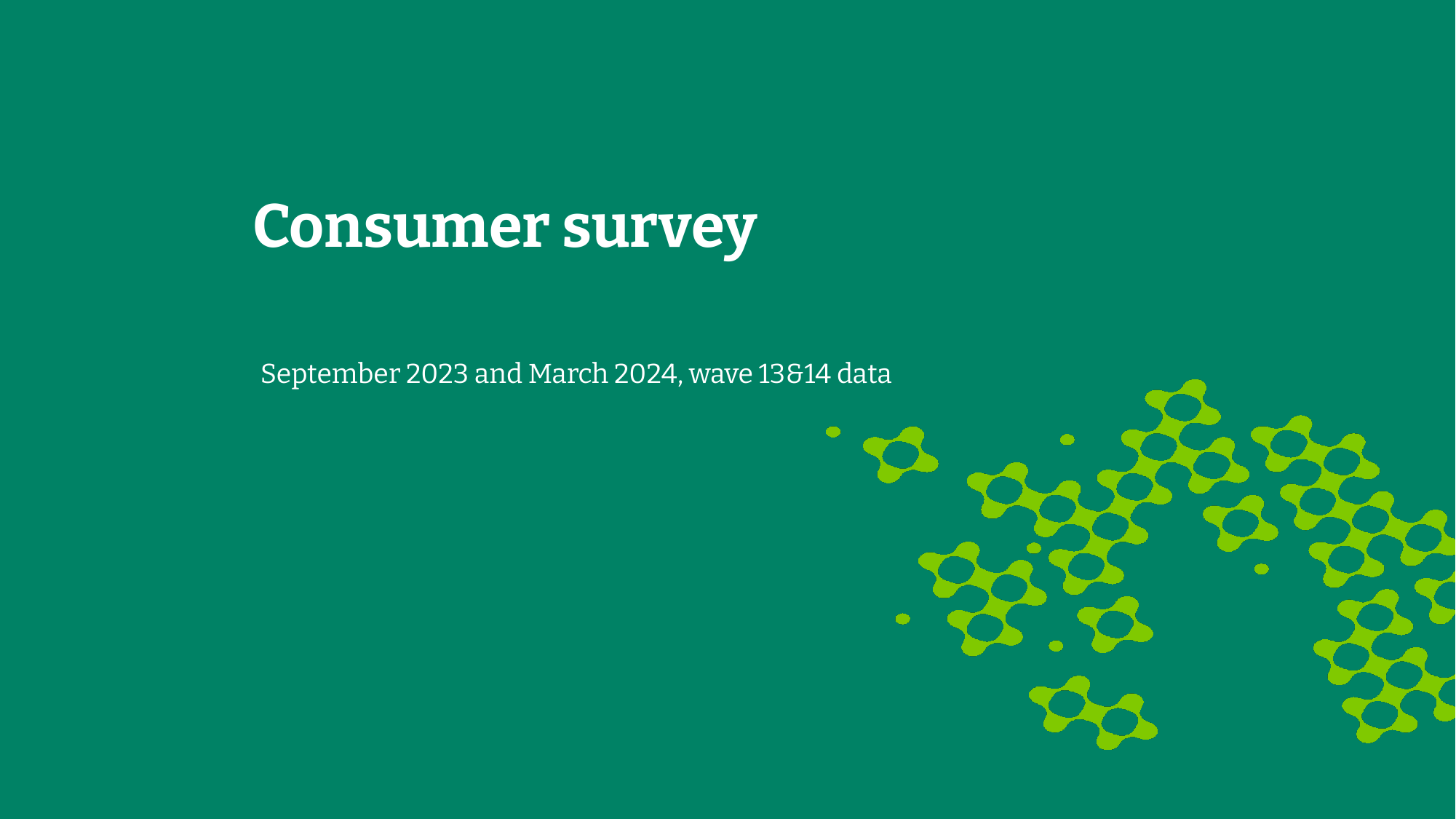

In comparison to 2018, Loyalty remains the number one consumer opportunity for the insurance industry, followed by Confidence and Ease themes.

# Consumer survey

September 2023 and March 2024, wave 13&14 data